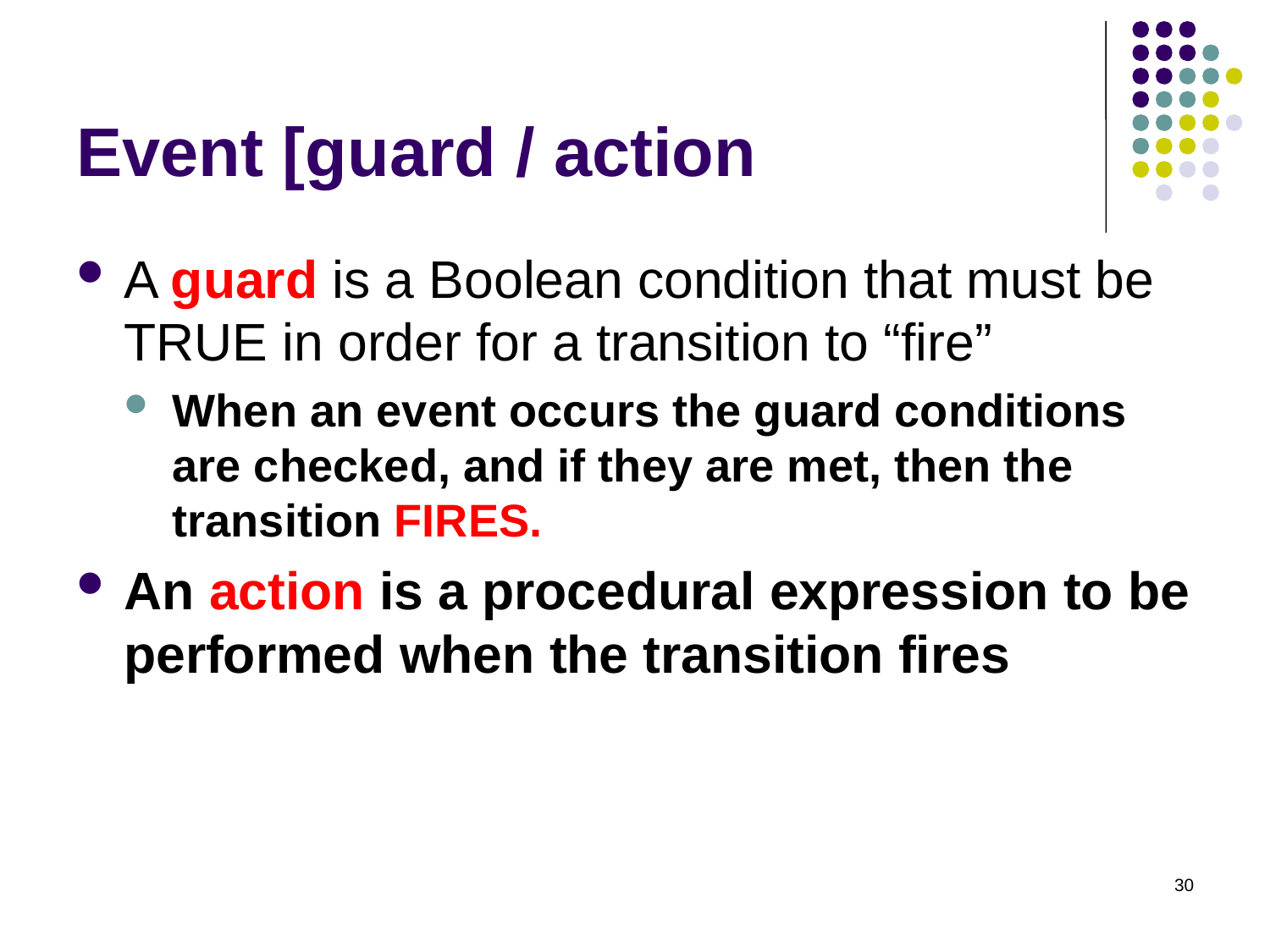

# Event [guard / action
A guard is a Boolean condition that must be TRUE in order for a transition to “fire”
When an event occurs the guard conditions are checked, and if they are met, then the transition FIRES.
An action is a procedural expression to be performed when the transition fires
30